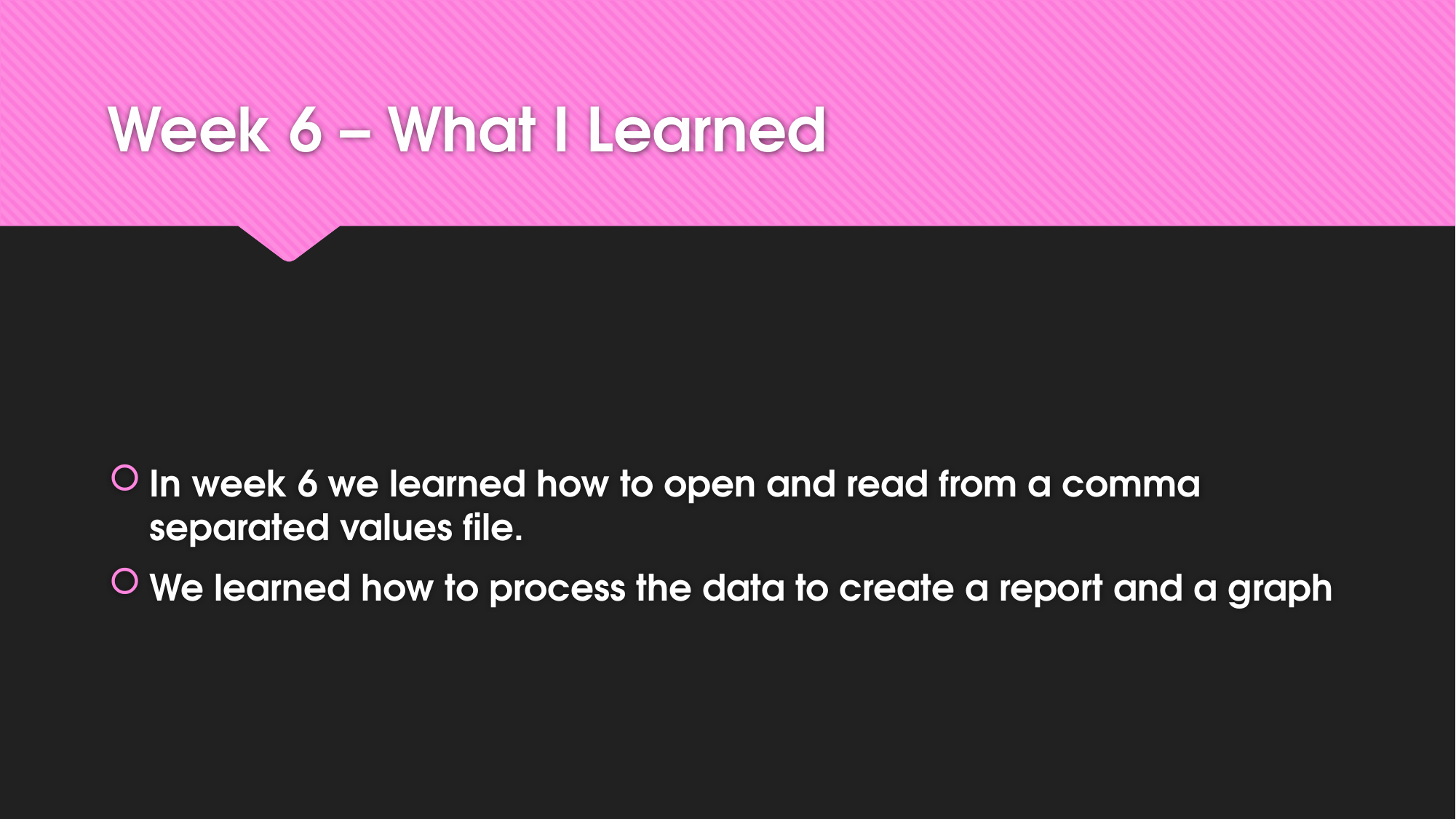

# Week 6 – What I Learned
In week 6 we learned how to open and read from a comma separated values file.
We learned how to process the data to create a report and a graph